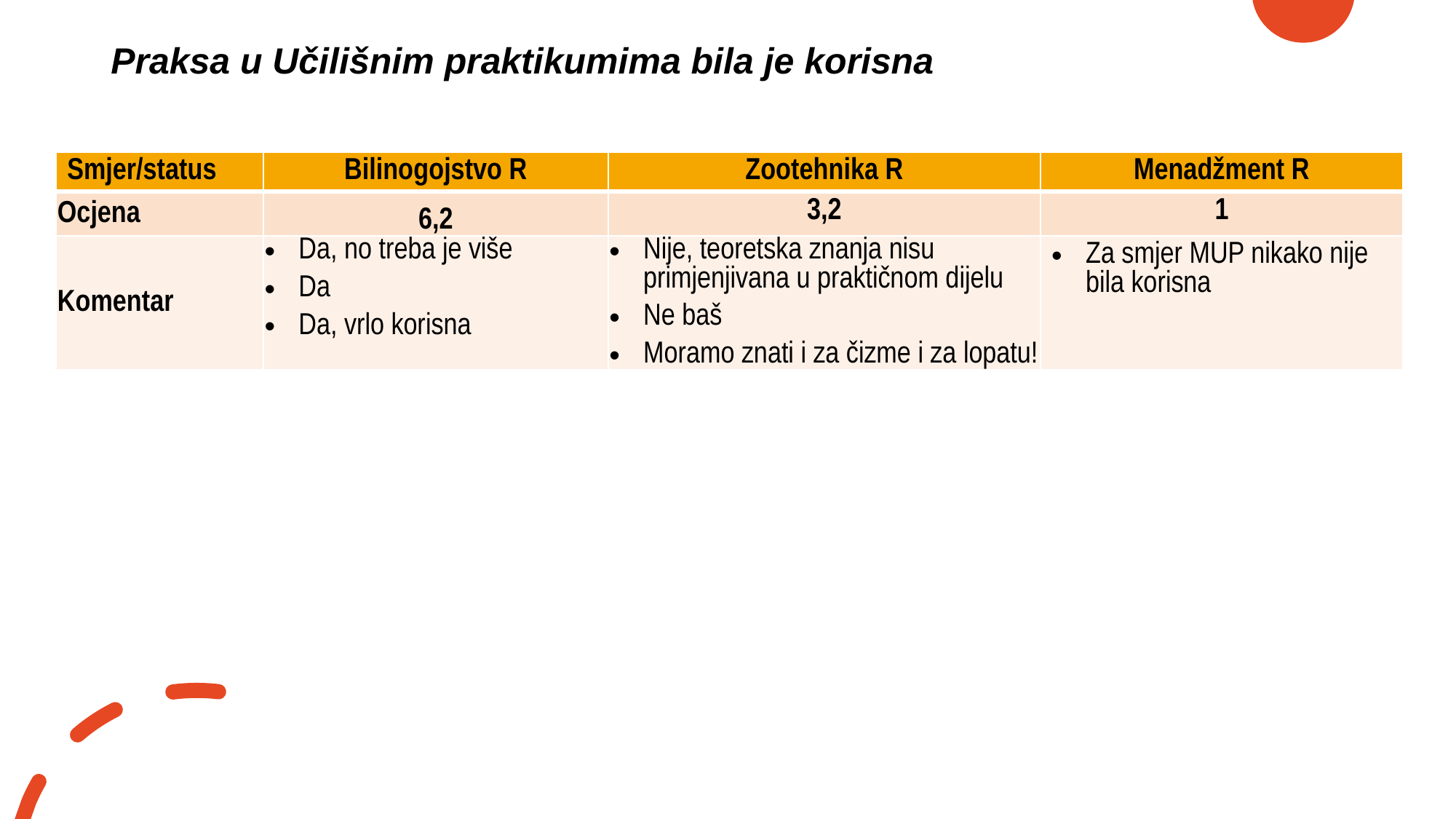

# Praksa u Učilišnim praktikumima bila je korisna
| Smjer/status | Bilinogojstvo R | Zootehnika R | Menadžment R |
| --- | --- | --- | --- |
| Ocjena | 6,2 | 3,2 | 1 |
| Komentar | Da, no treba je više Da Da, vrlo korisna | Nije, teoretska znanja nisu primjenjivana u praktičnom dijelu Ne baš Moramo znati i za čizme i za lopatu! | Za smjer MUP nikako nije bila korisna |